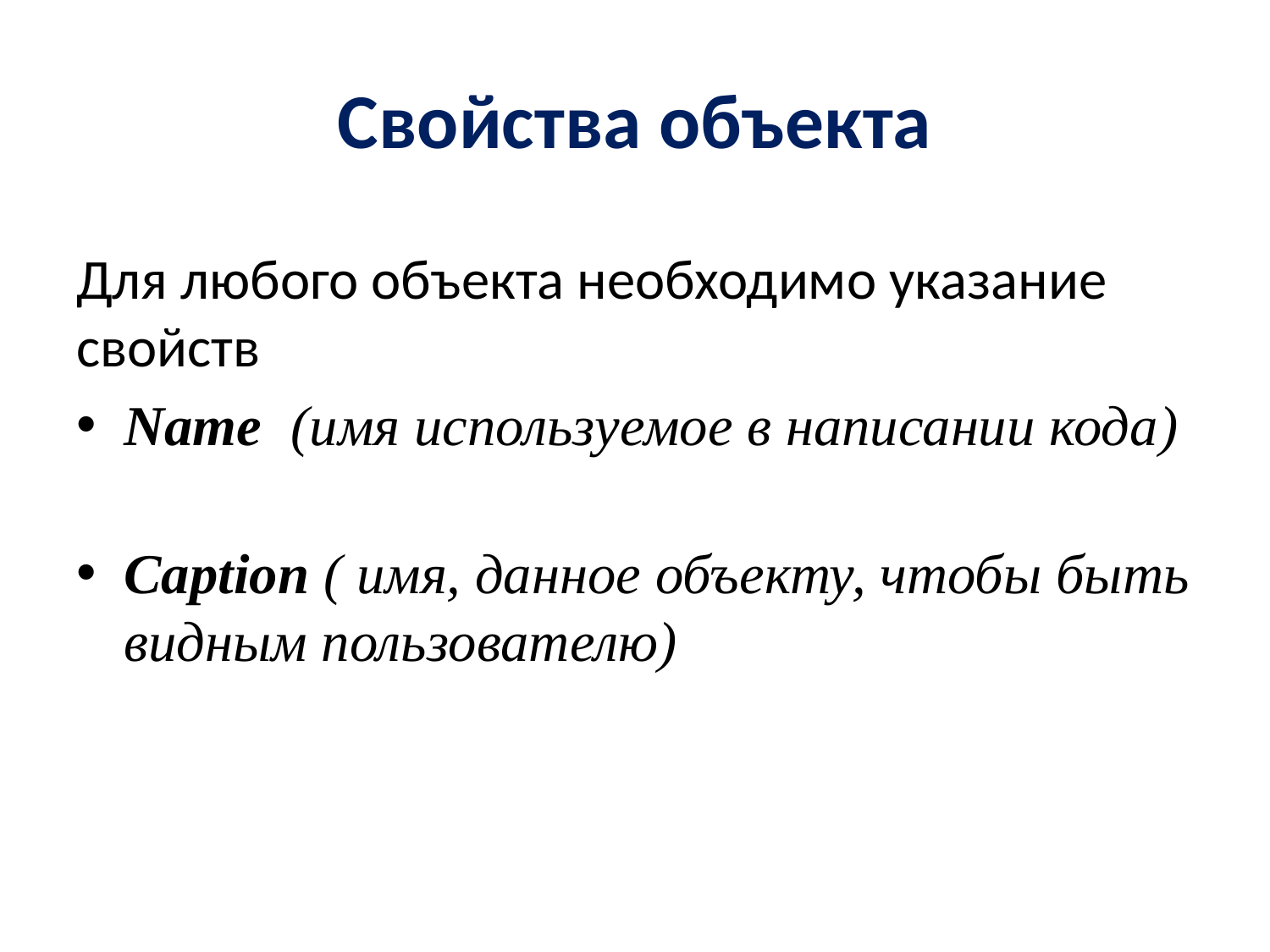

# Свойства объекта
Для любого объекта необходимо указание свойств
Name  (имя используемое в написании кода)

Caption ( имя, данное объекту, чтобы быть видным пользователю)